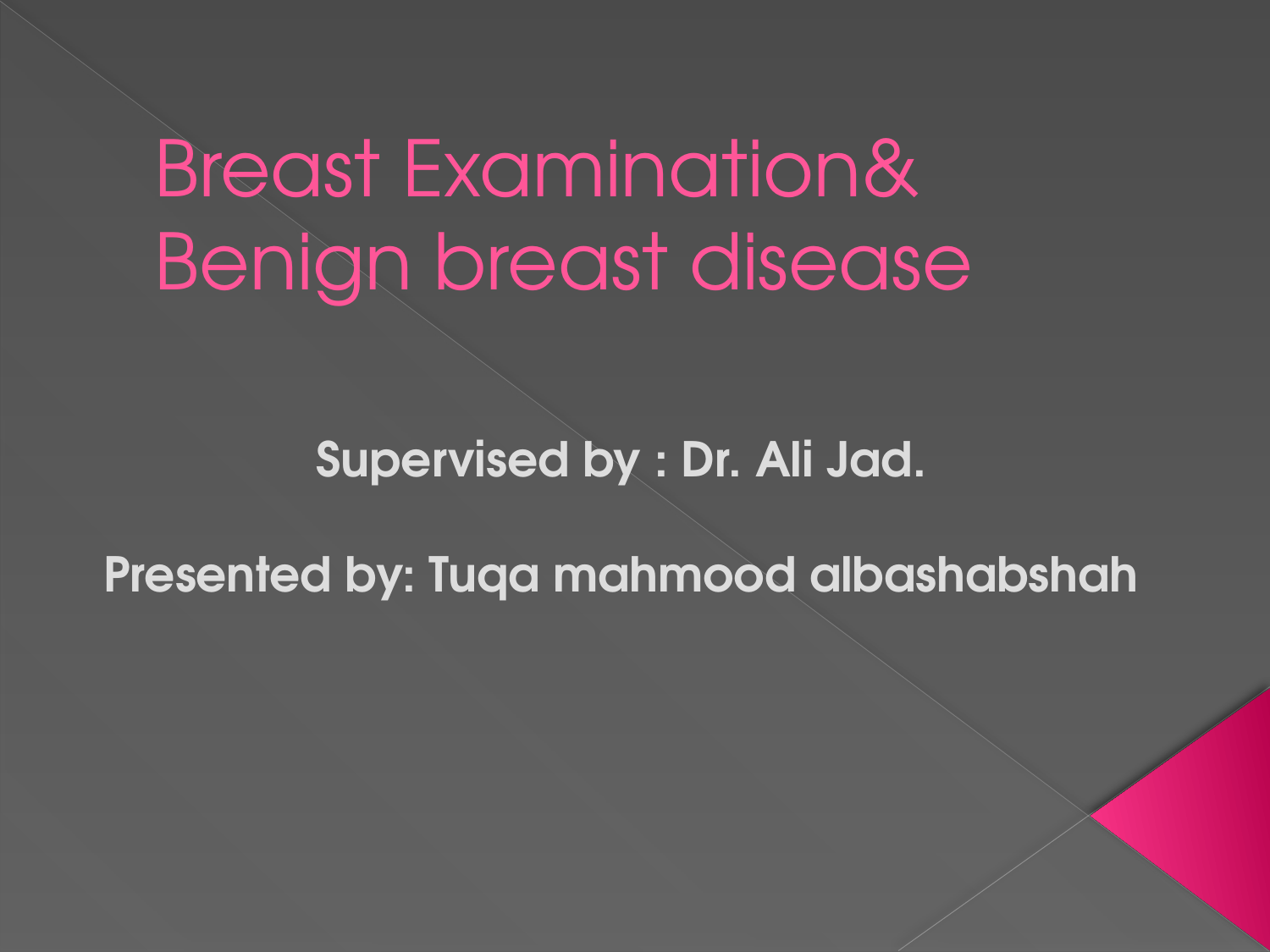

# Breast Examination& Benign breast disease
Supervised by : Dr. Ali Jad.

Presented by: Tuqa mahmood albashabshah